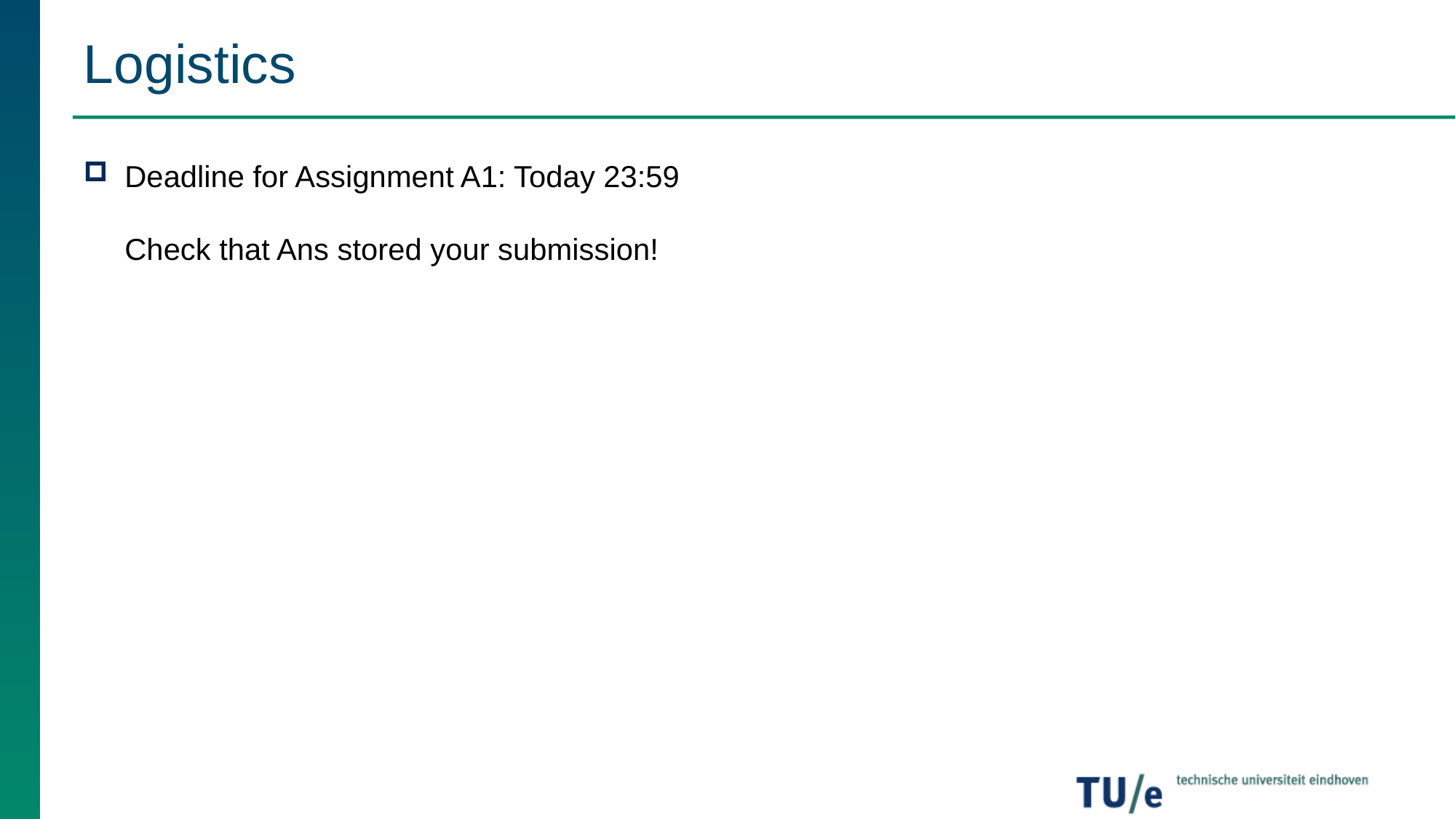

# Logistics
Deadline for Assignment A1: Today 23:59
Check that Ans stored your submission!